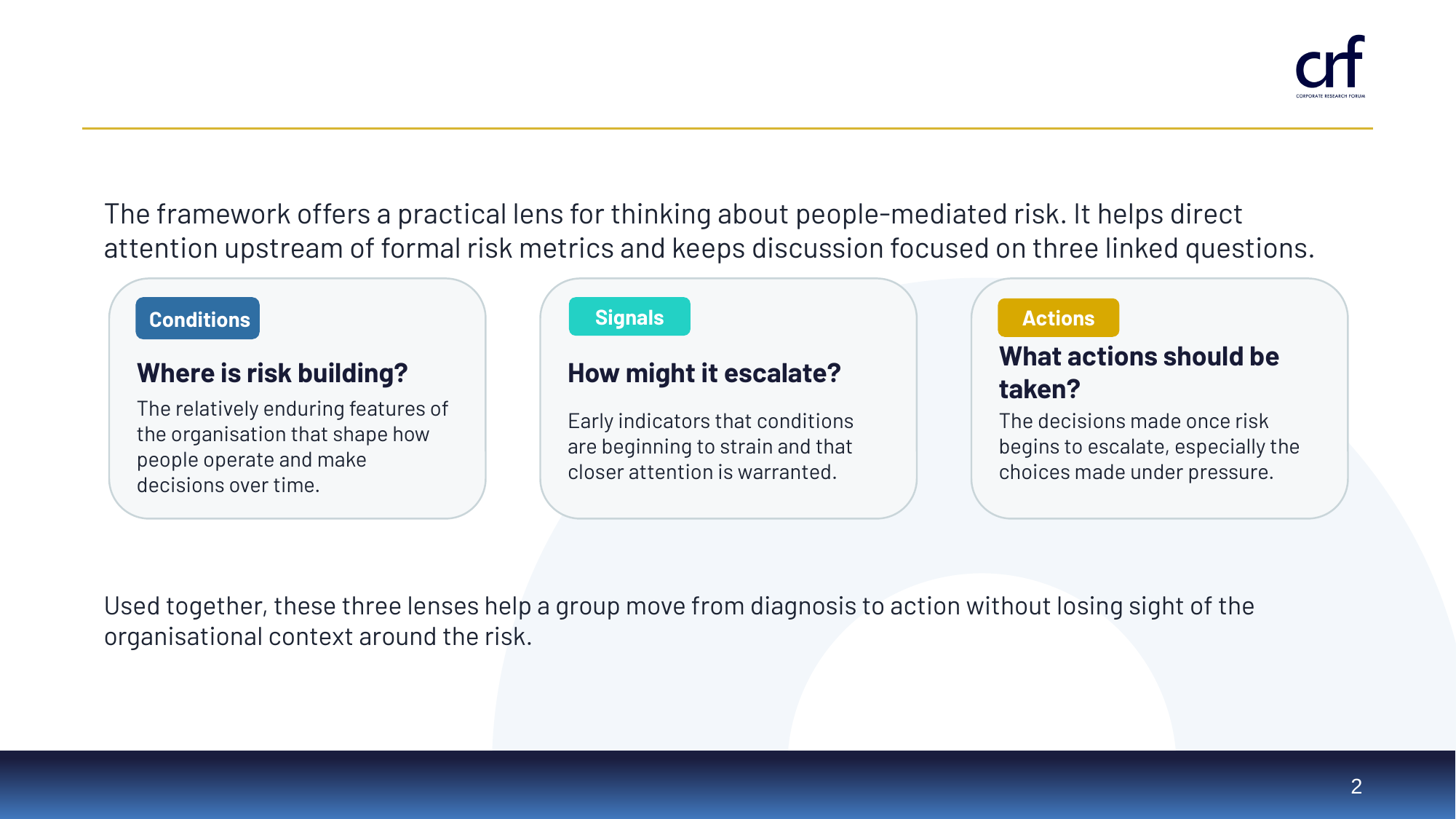

What the framework is for
The framework offers a practical lens for thinking about people-mediated risk. It helps direct attention upstream of formal risk metrics and keeps discussion focused on three linked questions.

Signals
Conditions
Actions
Where is risk building?
How might it escalate?
What actions should be taken?
The relatively enduring features of the organisation that shape how people operate and make decisions over time.
Early indicators that conditions are beginning to strain and that closer attention is warranted.
The decisions made once risk begins to escalate, especially the choices made under pressure.
Used together, these three lenses help a group move from diagnosis to action without losing sight of the organisational context around the risk.